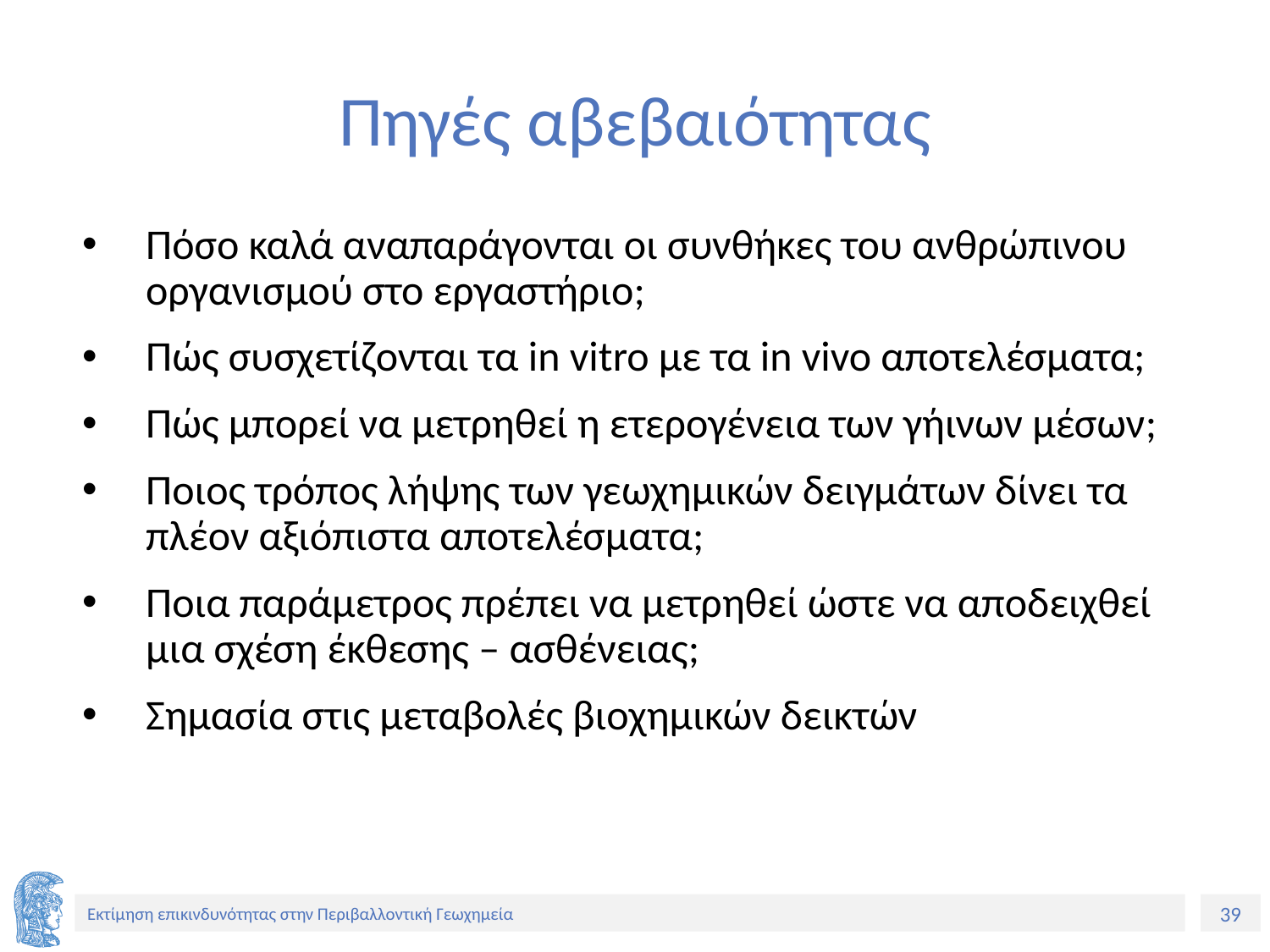

# Πηγές αβεβαιότητας
Πόσο καλά αναπαράγονται οι συνθήκες του ανθρώπινου οργανισμού στο εργαστήριο;
Πώς συσχετίζονται τα in vitro με τα in vivo αποτελέσματα;
Πώς μπορεί να μετρηθεί η ετερογένεια των γήινων μέσων;
Ποιος τρόπος λήψης των γεωχημικών δειγμάτων δίνει τα πλέον αξιόπιστα αποτελέσματα;
Ποια παράμετρος πρέπει να μετρηθεί ώστε να αποδειχθεί μια σχέση έκθεσης – ασθένειας;
Σημασία στις μεταβολές βιοχημικών δεικτών